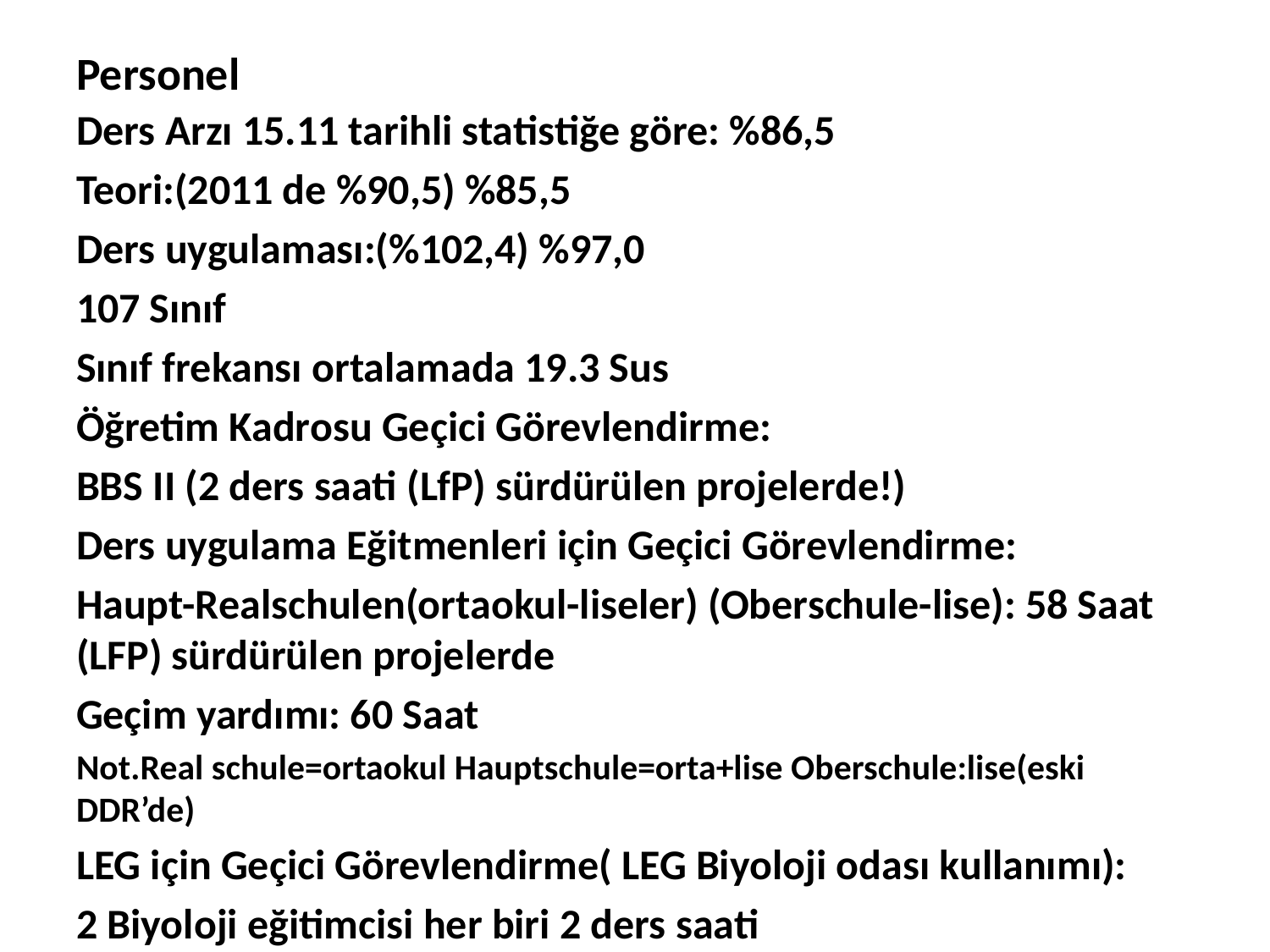

# Personel
Ders Arzı 15.11 tarihli statistiğe göre: %86,5
Teori:(2011 de %90,5) %85,5
Ders uygulaması:(%102,4) %97,0
107 Sınıf
Sınıf frekansı ortalamada 19.3 Sus
Öğretim Kadrosu Geçici Görevlendirme:
BBS II (2 ders saati (LfP) sürdürülen projelerde!)
Ders uygulama Eğitmenleri için Geçici Görevlendirme:
Haupt-Realschulen(ortaokul-liseler) (Oberschule-lise): 58 Saat (LFP) sürdürülen projelerde
Geçim yardımı: 60 Saat
Not.Real schule=ortaokul Hauptschule=orta+lise Oberschule:lise(eski DDR’de)
LEG için Geçici Görevlendirme( LEG Biyoloji odası kullanımı):
2 Biyoloji eğitimcisi her biri 2 ders saati